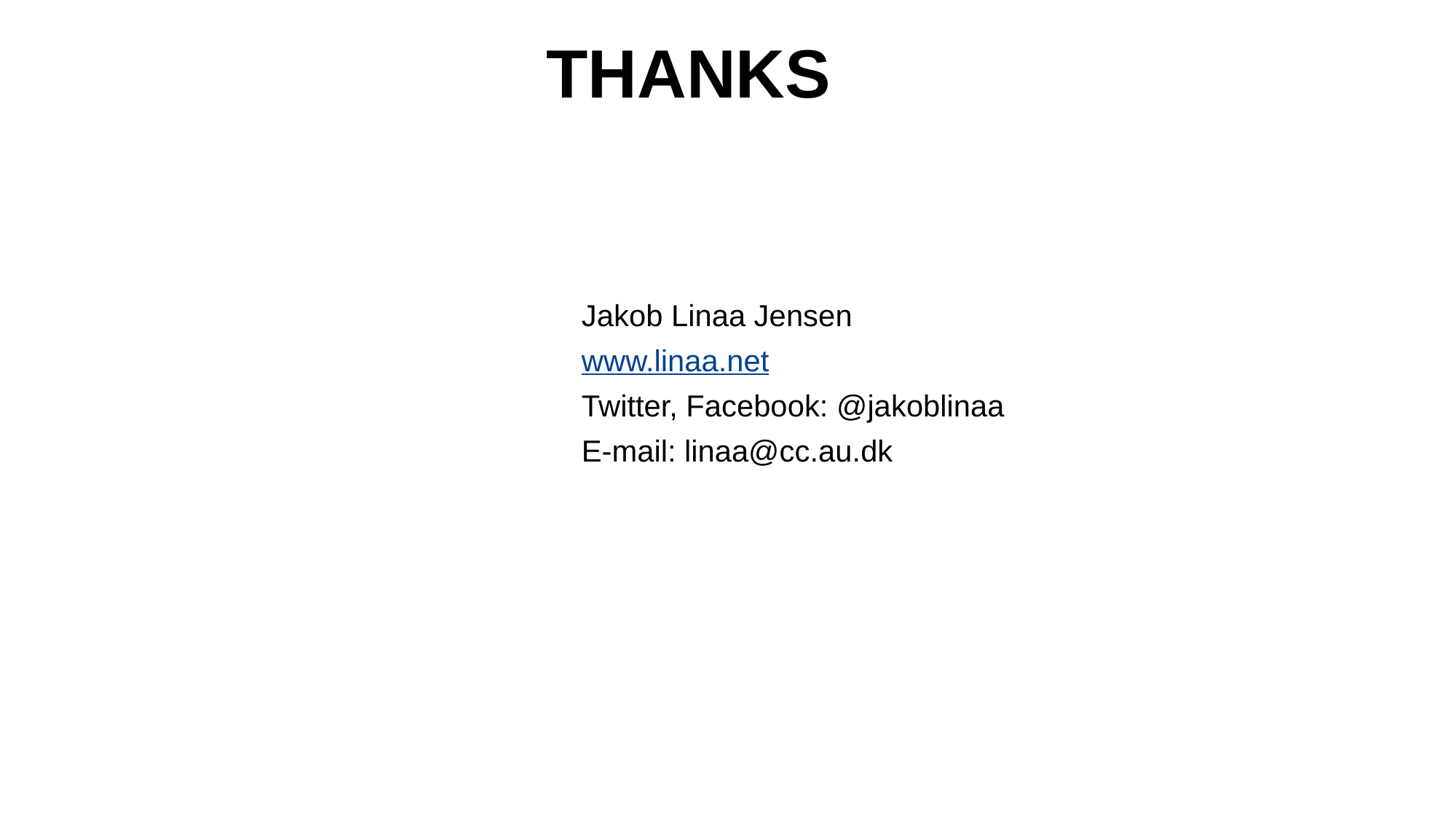

# thanks
Jakob Linaa Jensen
www.linaa.net
Twitter, Facebook: @jakoblinaa
E-mail: linaa@cc.au.dk